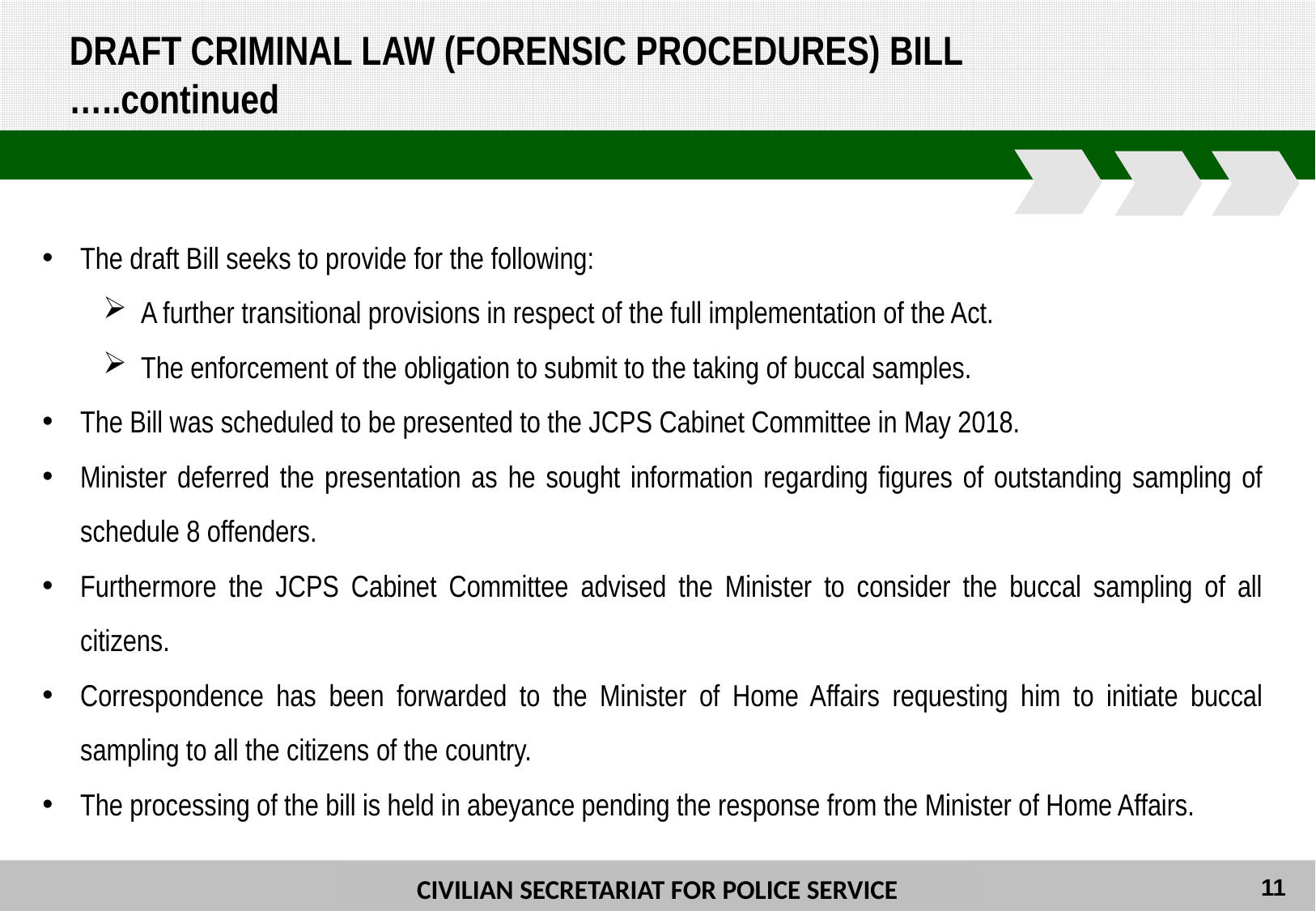

DRAFT CRIMINAL LAW (FORENSIC PROCEDURES) BILL
    …..continued

The draft Bill seeks to provide for the following:
A further transitional provisions in respect of the full implementation of the Act.
The enforcement of the obligation to submit to the taking of buccal samples.
The Bill was scheduled to be presented to the JCPS Cabinet Committee in May 2018.
Minister deferred the presentation as he sought information regarding figures of outstanding sampling of schedule 8 offenders.
Furthermore the JCPS Cabinet Committee advised the Minister to consider the buccal sampling of all citizens.
Correspondence has been forwarded to the Minister of Home Affairs requesting him to initiate buccal sampling to all the citizens of the country.
The processing of the bill is held in abeyance pending the response from the Minister of Home Affairs.